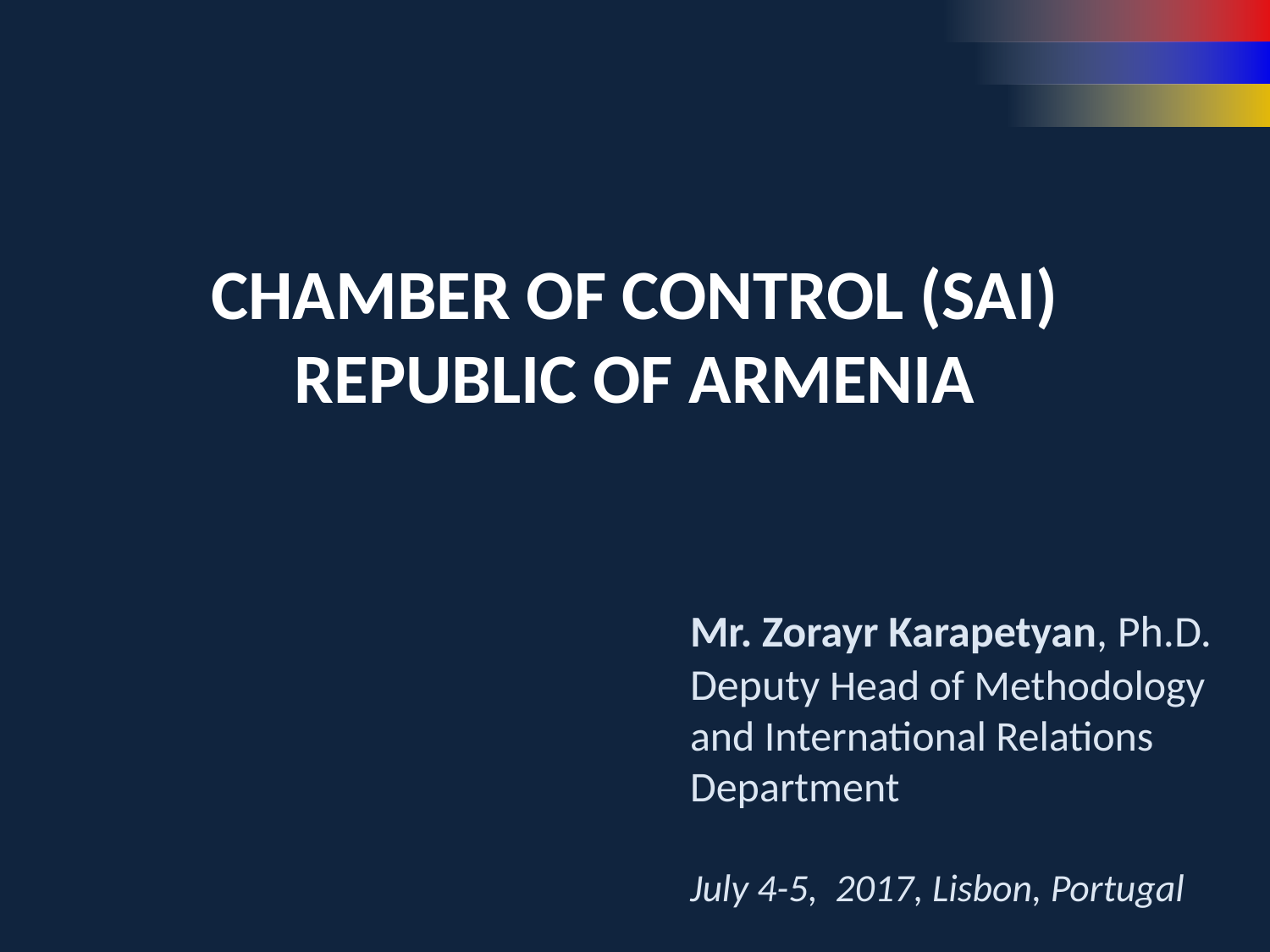

CHAMBER OF CONTROL (SAI)
REPUBLIC OF ARMENIA
# Mr. Zorayr Karapetyan, Ph.D. Deputy Head of Methodology and International Relations Department July 4-5,  2017, Lisbon, Portugal